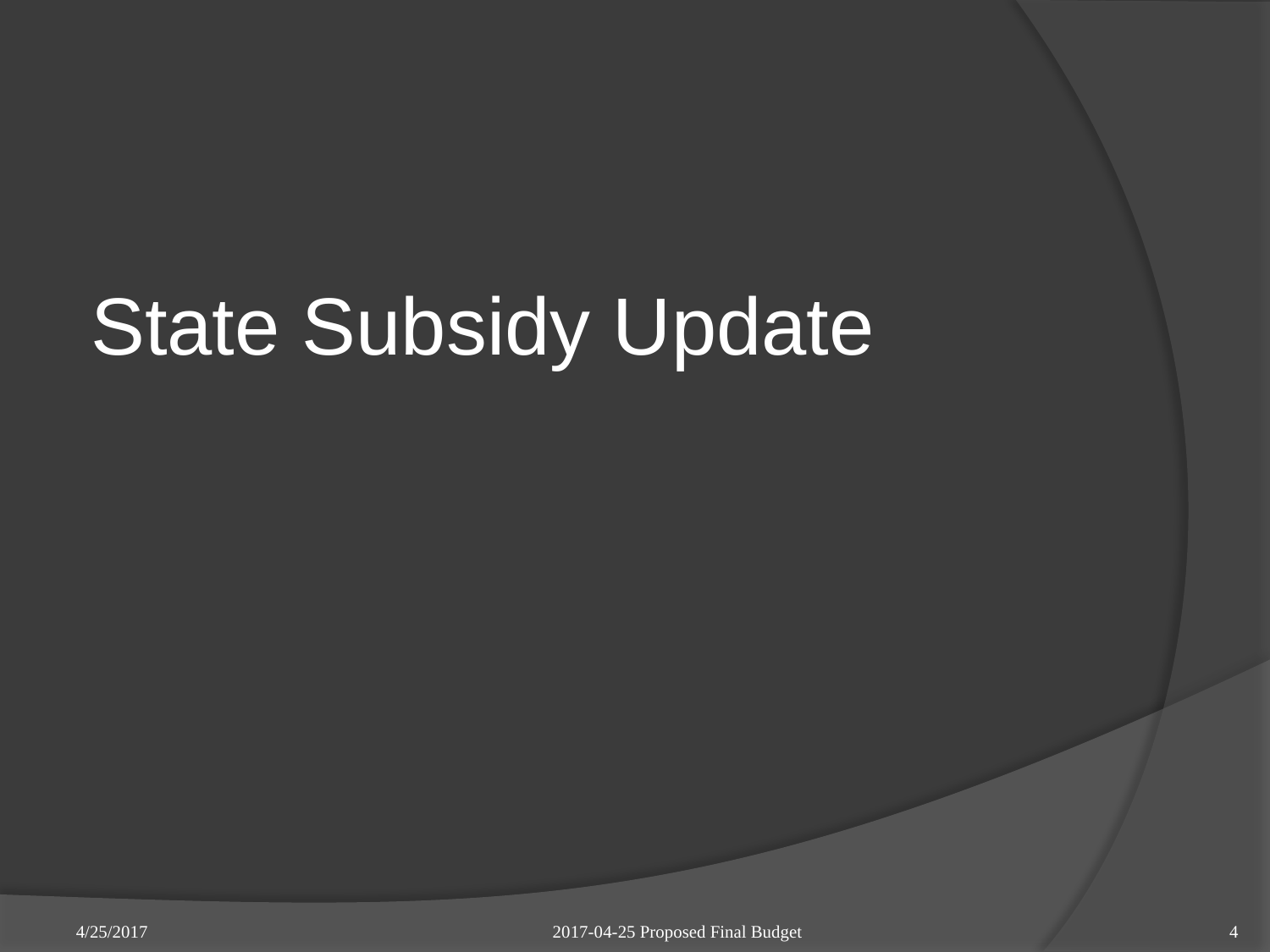

# State Subsidy Update
2017-04-25 Proposed Final Budget
4/25/2017
4